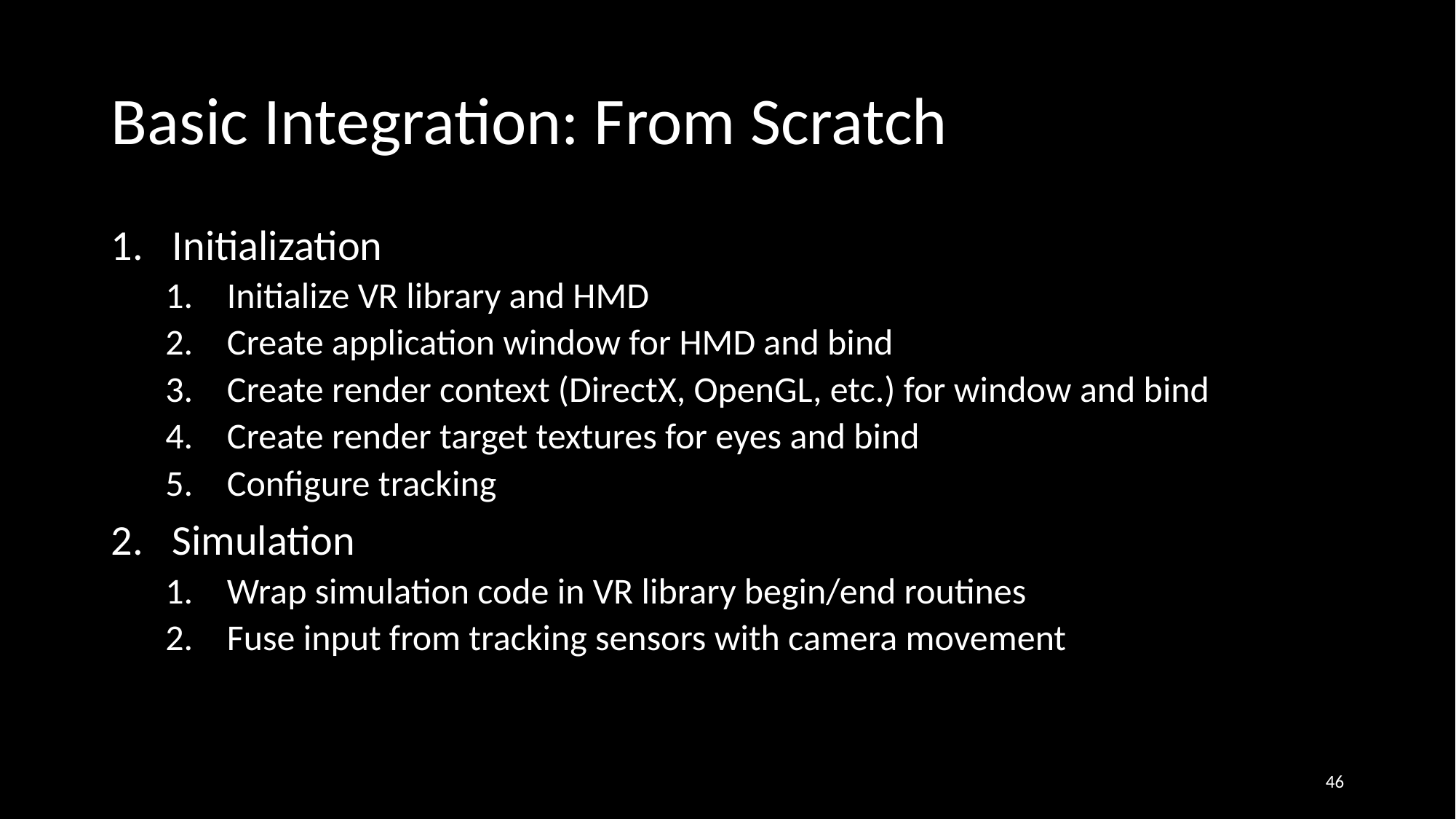

# Basic Integration: From Scratch
Initialization
Initialize VR library and HMD
Create application window for HMD and bind
Create render context (DirectX, OpenGL, etc.) for window and bind
Create render target textures for eyes and bind
Configure tracking
Simulation
Wrap simulation code in VR library begin/end routines
Fuse input from tracking sensors with camera movement
46